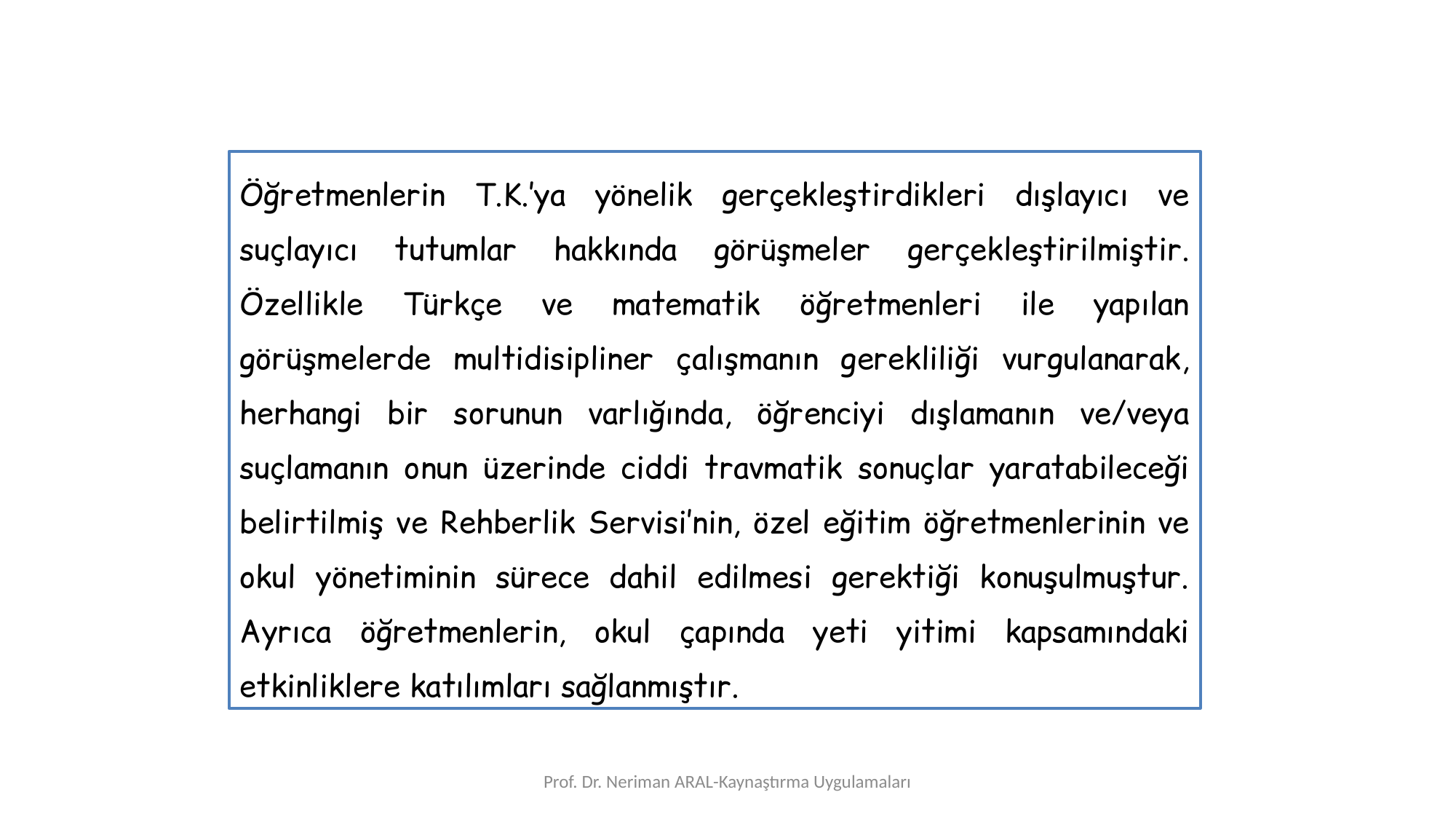

Öğretmenlerin T.K.’ya yönelik gerçekleştirdikleri dışlayıcı ve suçlayıcı tutumlar hakkında görüşmeler gerçekleştirilmiştir. Özellikle Türkçe ve matematik öğretmenleri ile yapılan görüşmelerde multidisipliner çalışmanın gerekliliği vurgulanarak, herhangi bir sorunun varlığında, öğrenciyi dışlamanın ve/veya suçlamanın onun üzerinde ciddi travmatik sonuçlar yaratabileceği belirtilmiş ve Rehberlik Servisi’nin, özel eğitim öğretmenlerinin ve okul yönetiminin sürece dahil edilmesi gerektiği konuşulmuştur. Ayrıca öğretmenlerin, okul çapında yeti yitimi kapsamındaki etkinliklere katılımları sağlanmıştır.
Prof. Dr. Neriman ARAL-Kaynaştırma Uygulamaları